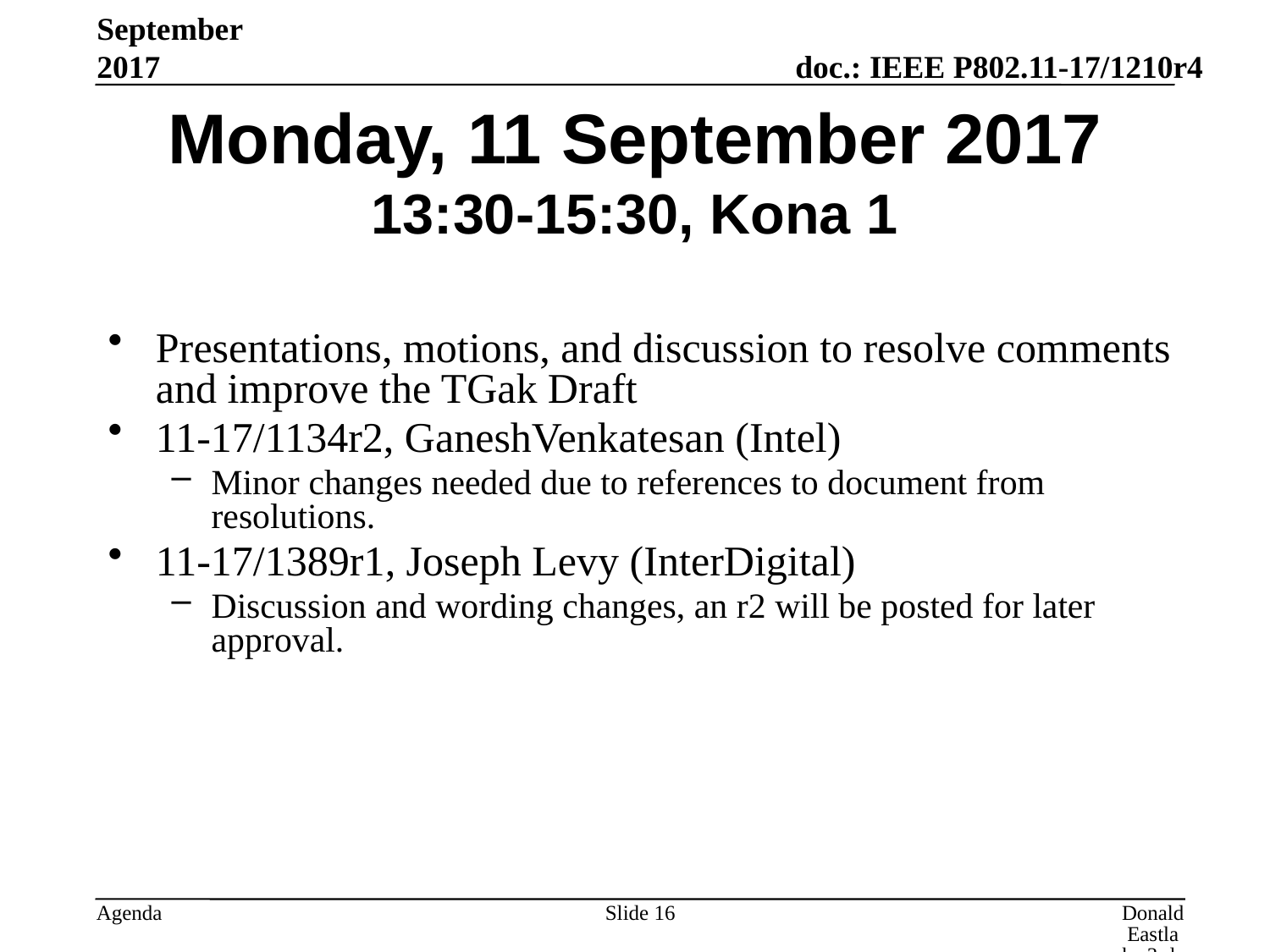

September 2017
# Monday, 11 September 2017 13:30-15:30, Kona 1

Presentations, motions, and discussion to resolve comments and improve the TGak Draft
11-17/1134r2, GaneshVenkatesan (Intel)
Minor changes needed due to references to document from resolutions.
11-17/1389r1, Joseph Levy (InterDigital)
Discussion and wording changes, an r2 will be posted for later approval.

Slide 16
Donald Eastlake 3rd, Huawei Technologies